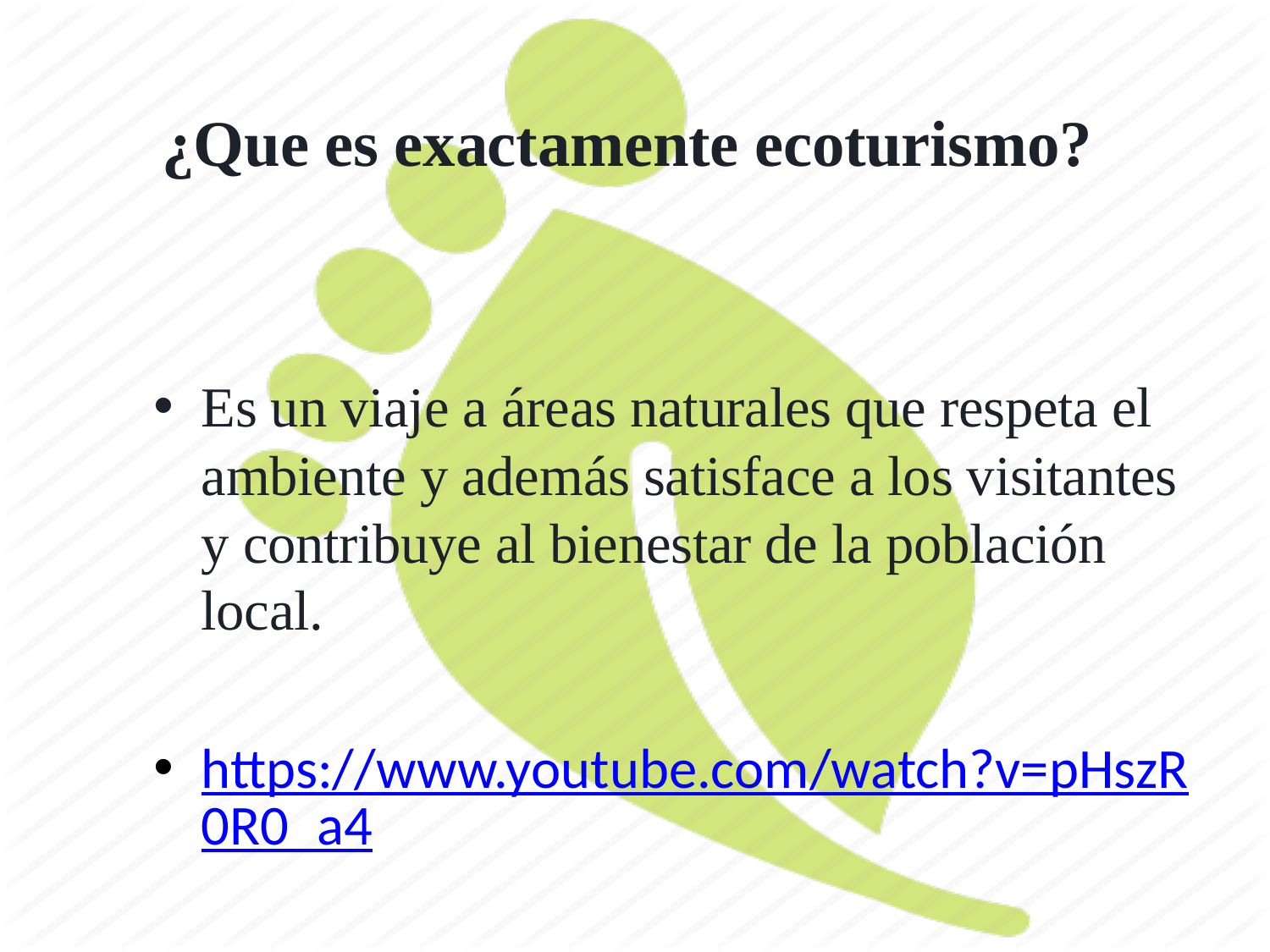

# ¿Que es exactamente ecoturismo?
Es un viaje a áreas naturales que respeta el ambiente y además satisface a los visitantes y contribuye al bienestar de la población local.

https://www.youtube.com/watch?v=pHszR0R0_a4